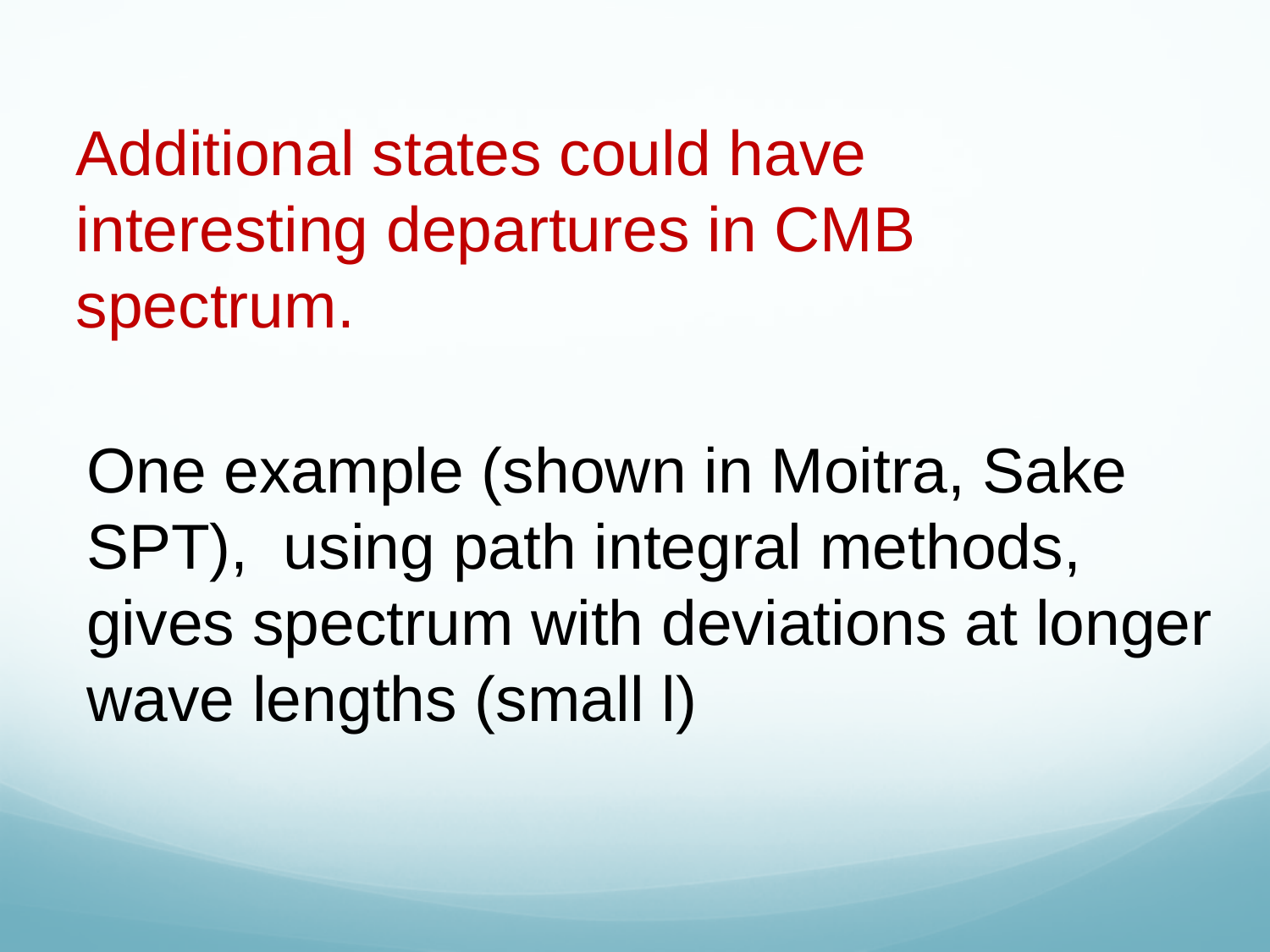

Additional states could have interesting departures in CMB spectrum.
One example (shown in Moitra, Sake SPT),  using path integral methods, gives spectrum with deviations at longer wave lengths (small l)